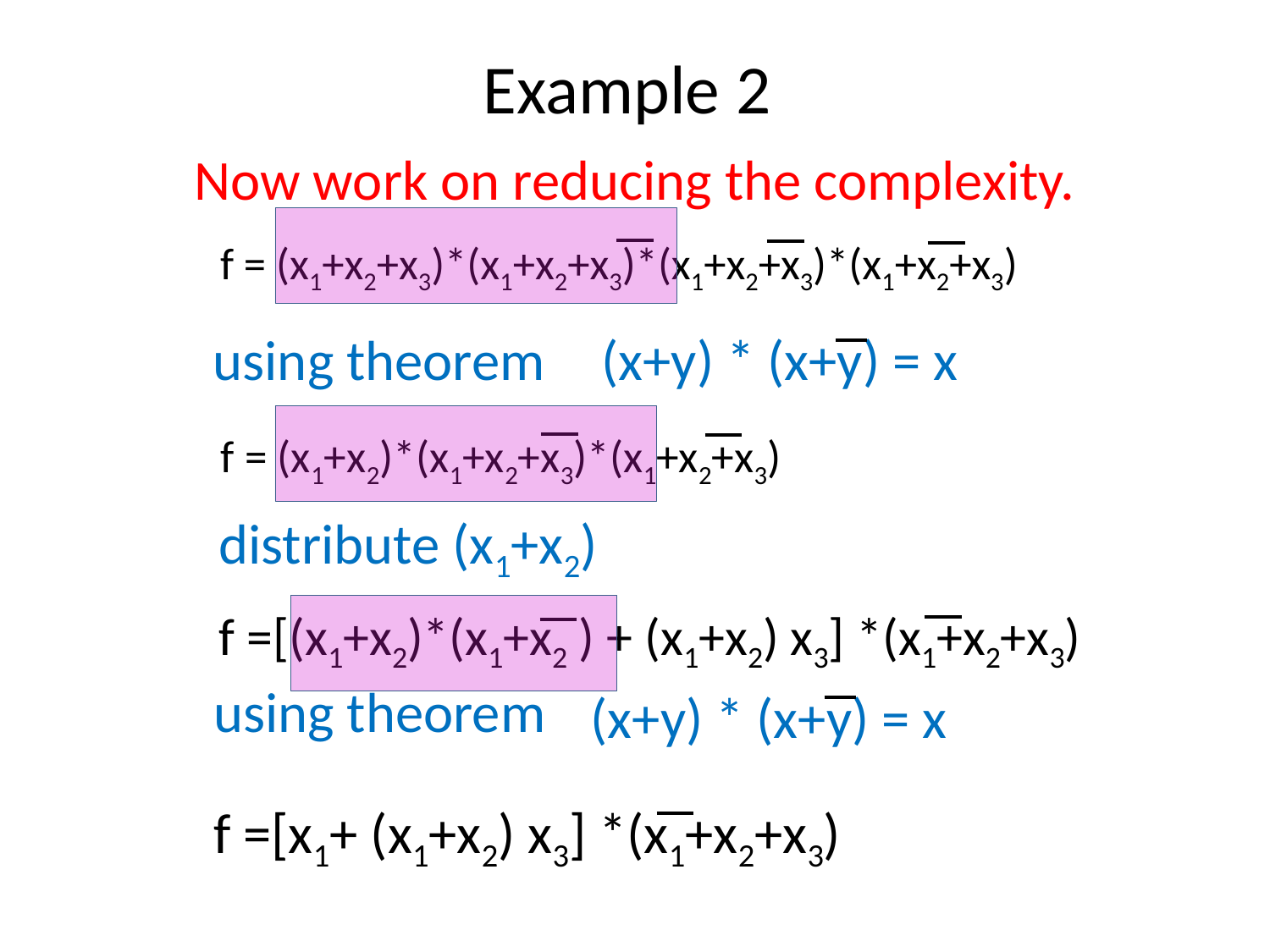

# Example 2
Now work on reducing the complexity.

f = (x1+x2+x3)*(x1+x2+x3)*(x1+x2+x3)*(x1+x2+x3)
using theorem
(x+y) * (x+y) = x

f = (x1+x2)*(x1+x2+x3)*(x1+x2+x3)
distribute (x1+x2)

f =[(x1+x2)*(x1+x2 ) + (x1+x2) x3] *(x1+x2+x3)
using theorem
(x+y) * (x+y) = x
f =[x1+ (x1+x2) x3] *(x1+x2+x3)